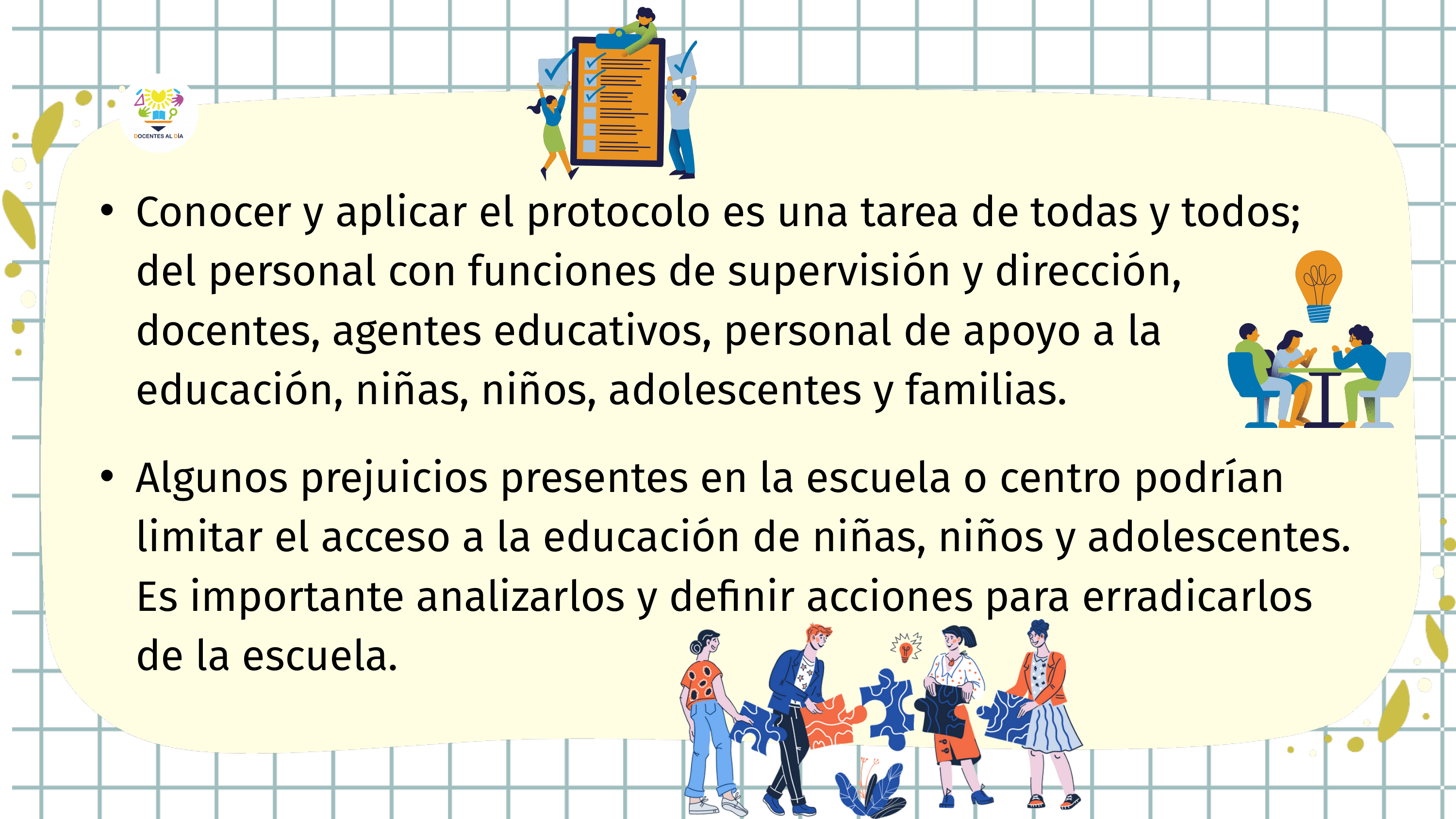

Conocer y aplicar el protocolo es una tarea de todas y todos; del personal con funciones de supervisión y dirección, docentes, agentes educativos, personal de apoyo a la educación, niñas, niños, adolescentes y familias.

Algunos prejuicios presentes en la escuela o centro podrían limitar el acceso a la educación de niñas, niños y adolescentes. Es importante analizarlos y definir acciones para erradicarlos de la escuela.